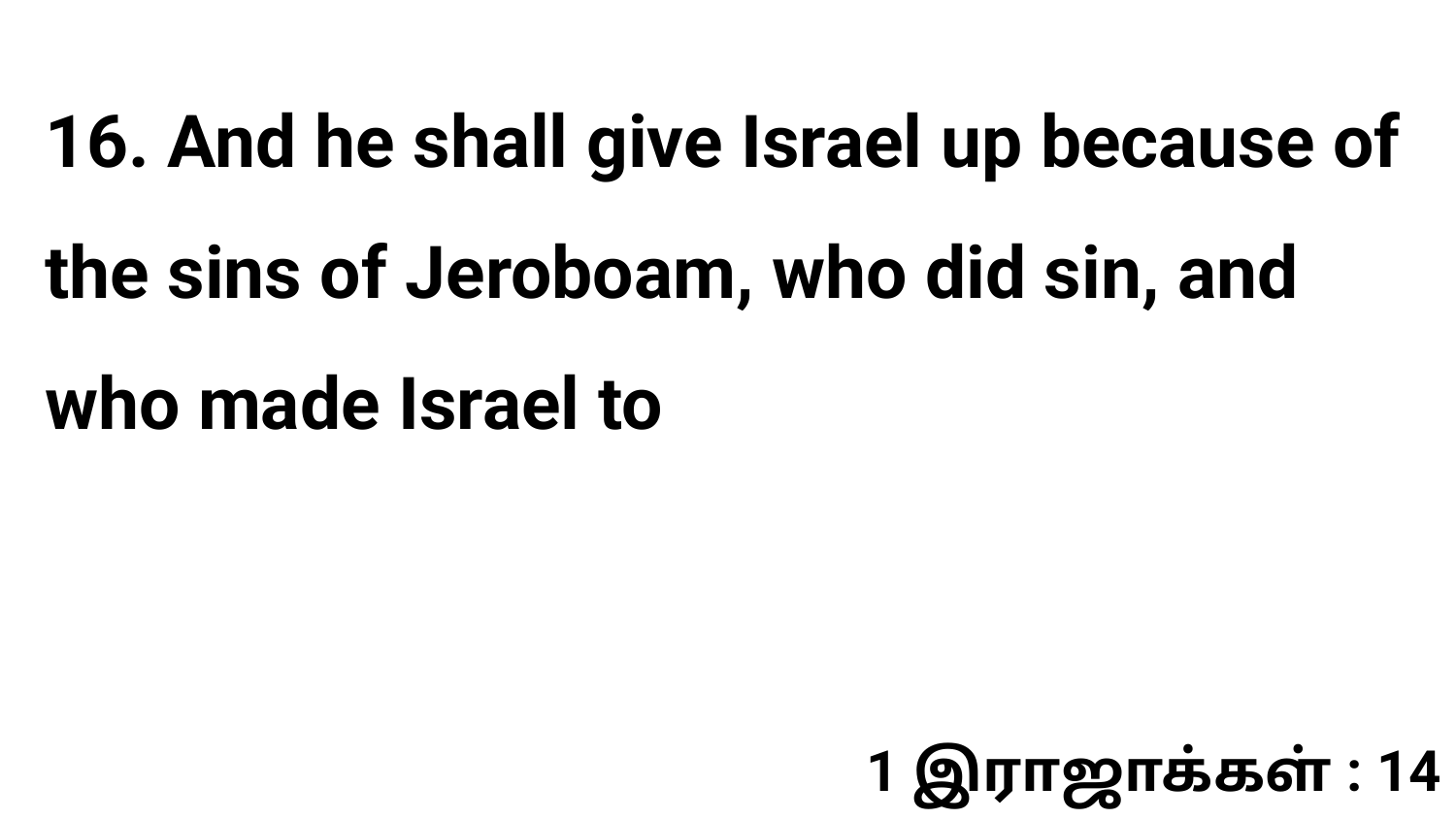

16. And he shall give Israel up because of the sins of Jeroboam, who did sin, and who made Israel to
1 இராஜாக்கள் : 14